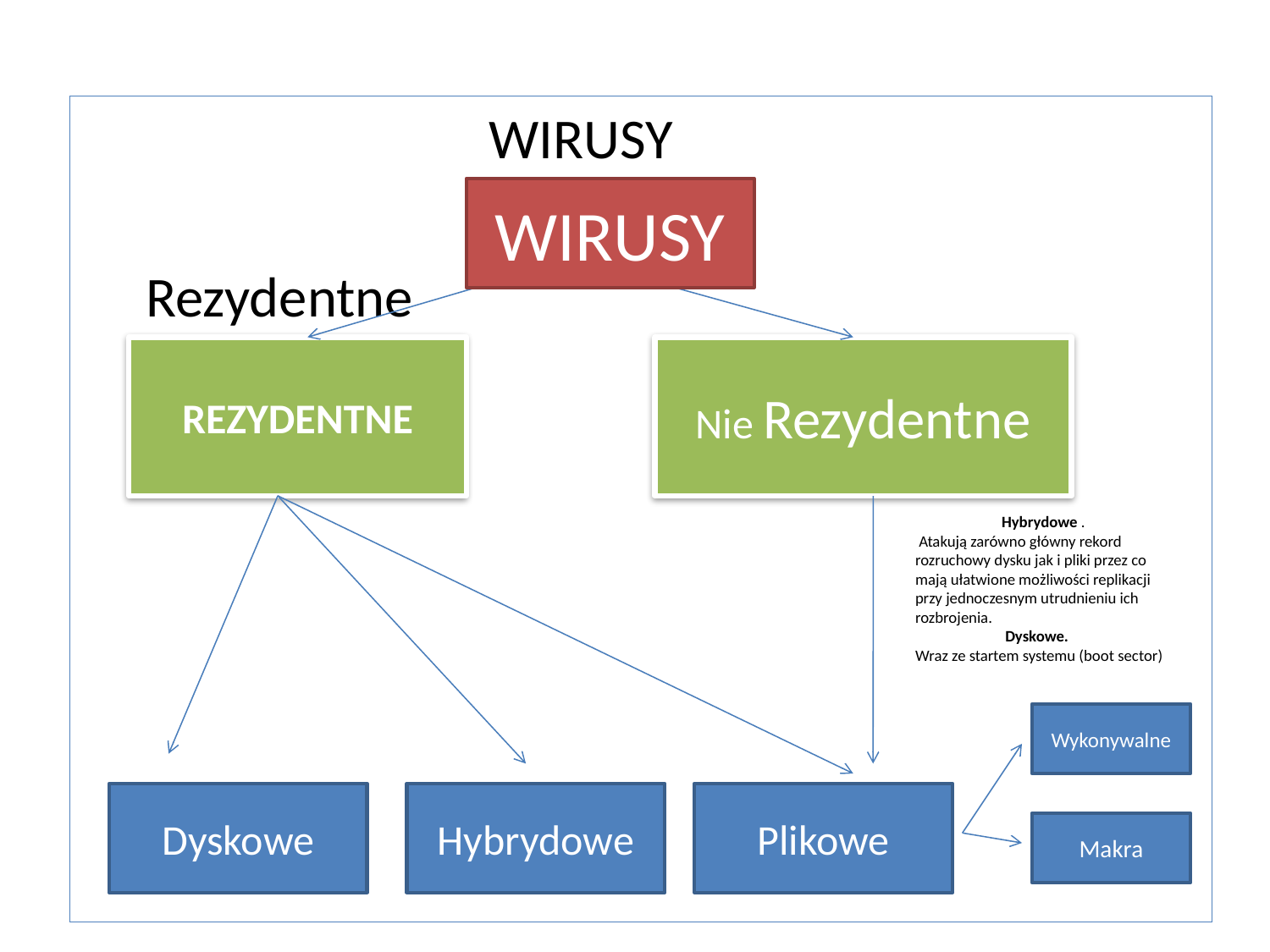

WIRUSY

     Rezydentne
    ggg Hybrydowe
WIRUSY
REZYDENTNE
Nie Rezydentne
                        Hybrydowe .
 Atakują zarówno główny rekord rozruchowy dysku jak i pliki przez co mają ułatwione możliwości replikacji przy jednoczesnym utrudnieniu ich
rozbrojenia.
                         Dyskowe.
Wraz ze startem systemu (boot sector)
Wykonywalne
Dyskowe
Hybrydowe
Plikowe
Makra